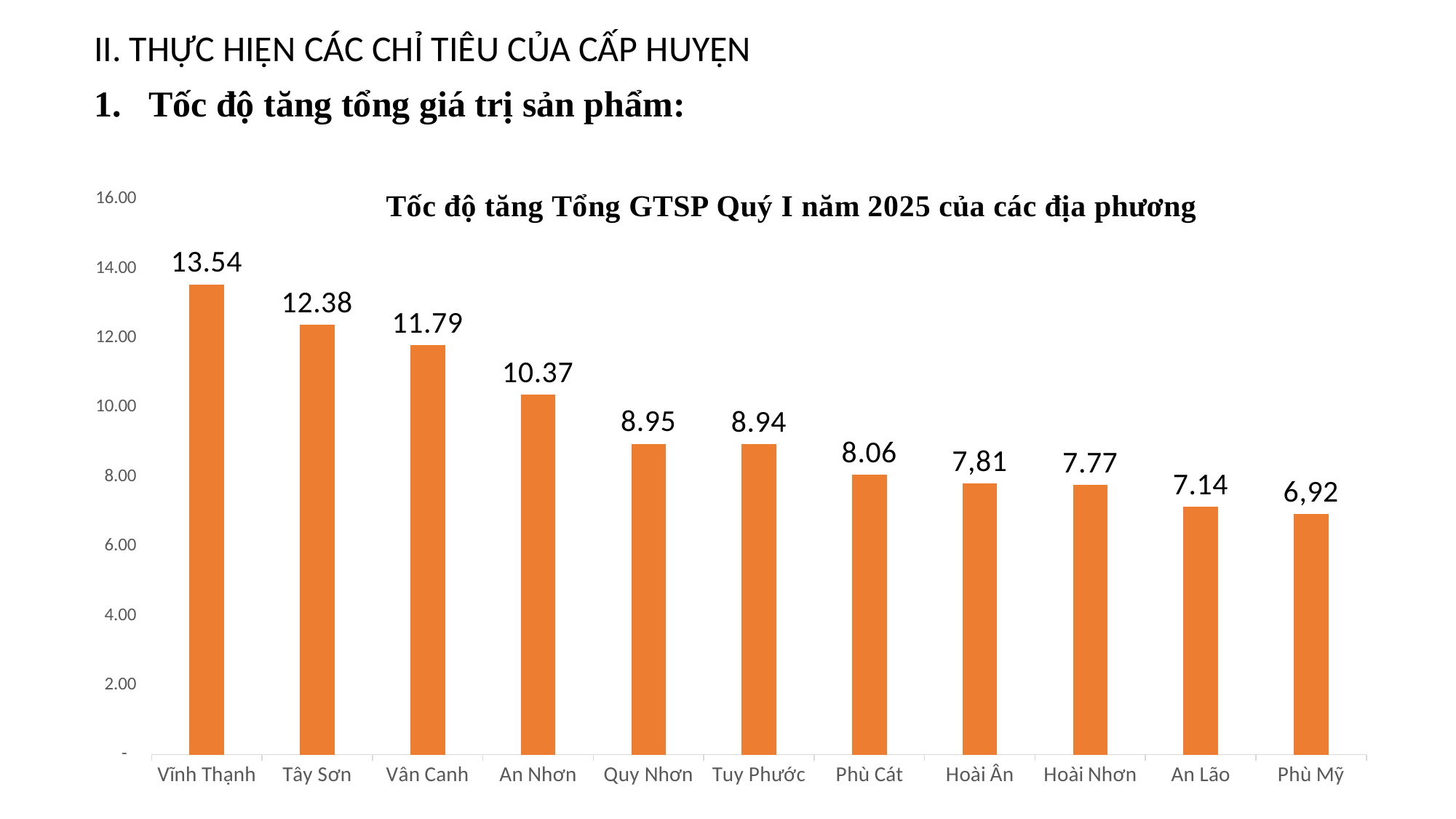

II. THỰC HIỆN CÁC CHỈ TIÊU CỦA CẤP HUYỆN
Tốc độ tăng tổng giá trị sản phẩm:

### Chart: Tốc độ tăng Tổng GTSP Quý I năm 2025 của các địa phương

| Category | Tốc độ tăng GRDP quý I năm 2024 |
|---|---|
| Vĩnh Thạnh | 13.54 |
| Tây Sơn | 12.38 |
| Vân Canh | 11.79 |
| An Nhơn | 10.37 |
| Quy Nhơn | 8.95 |
| Tuy Phước | 8.94 |
| Phù Cát | 8.06 |
| Hoài Ân | 7.81 |
| Hoài Nhơn | 7.77 |
| An Lão | 7.14 |
| Phù Mỹ | 6.92 |